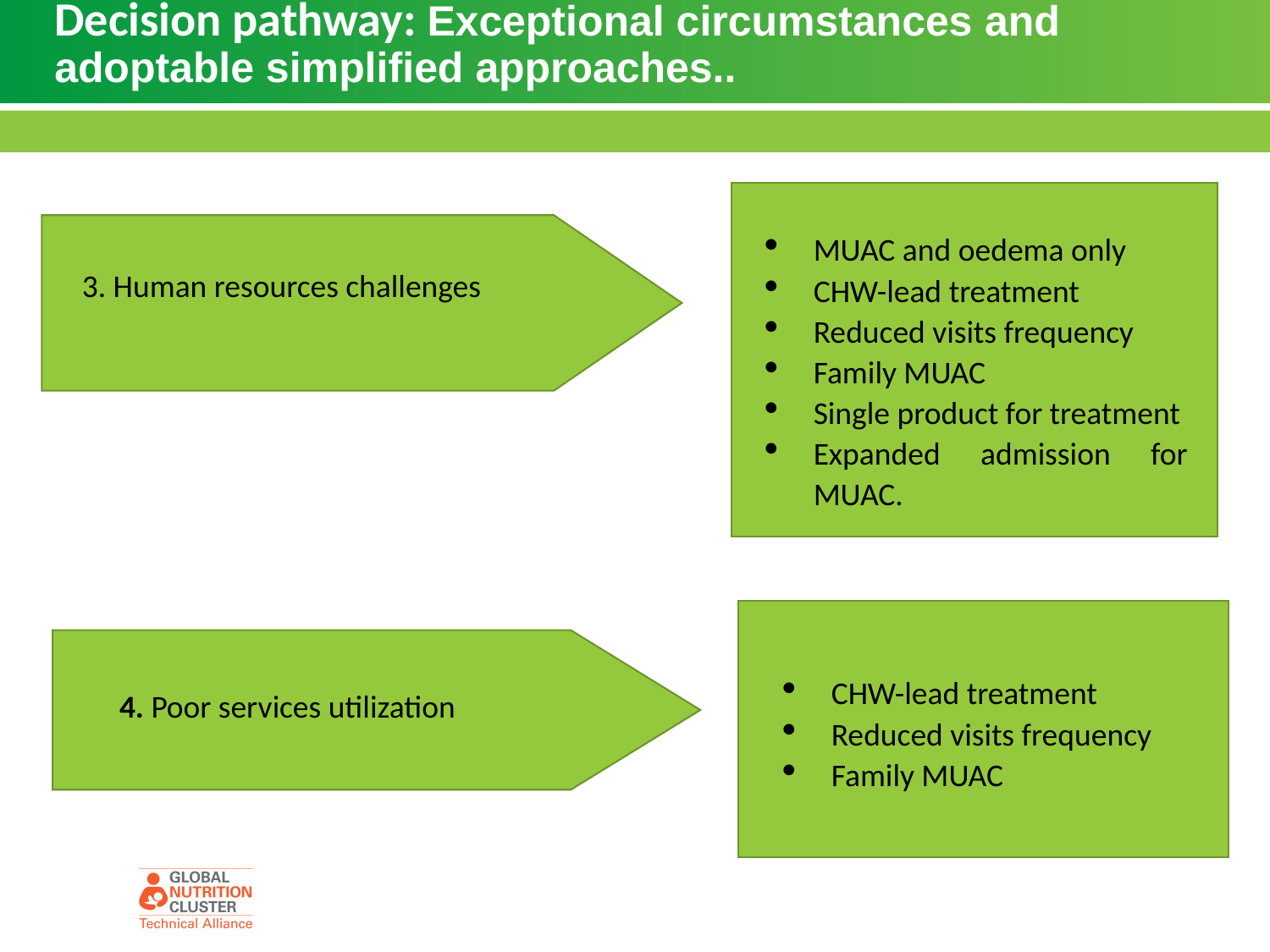

# Decision pathway: Exceptional circumstances and adoptable simplified approaches..

MUAC and oedema only
CHW-lead treatment
Reduced visits frequency
Family MUAC
Single product for treatment
Expanded admission for MUAC.
3. Human resources challenges

CHW-lead treatment
Reduced visits frequency
Family MUAC
4. Poor services utilization